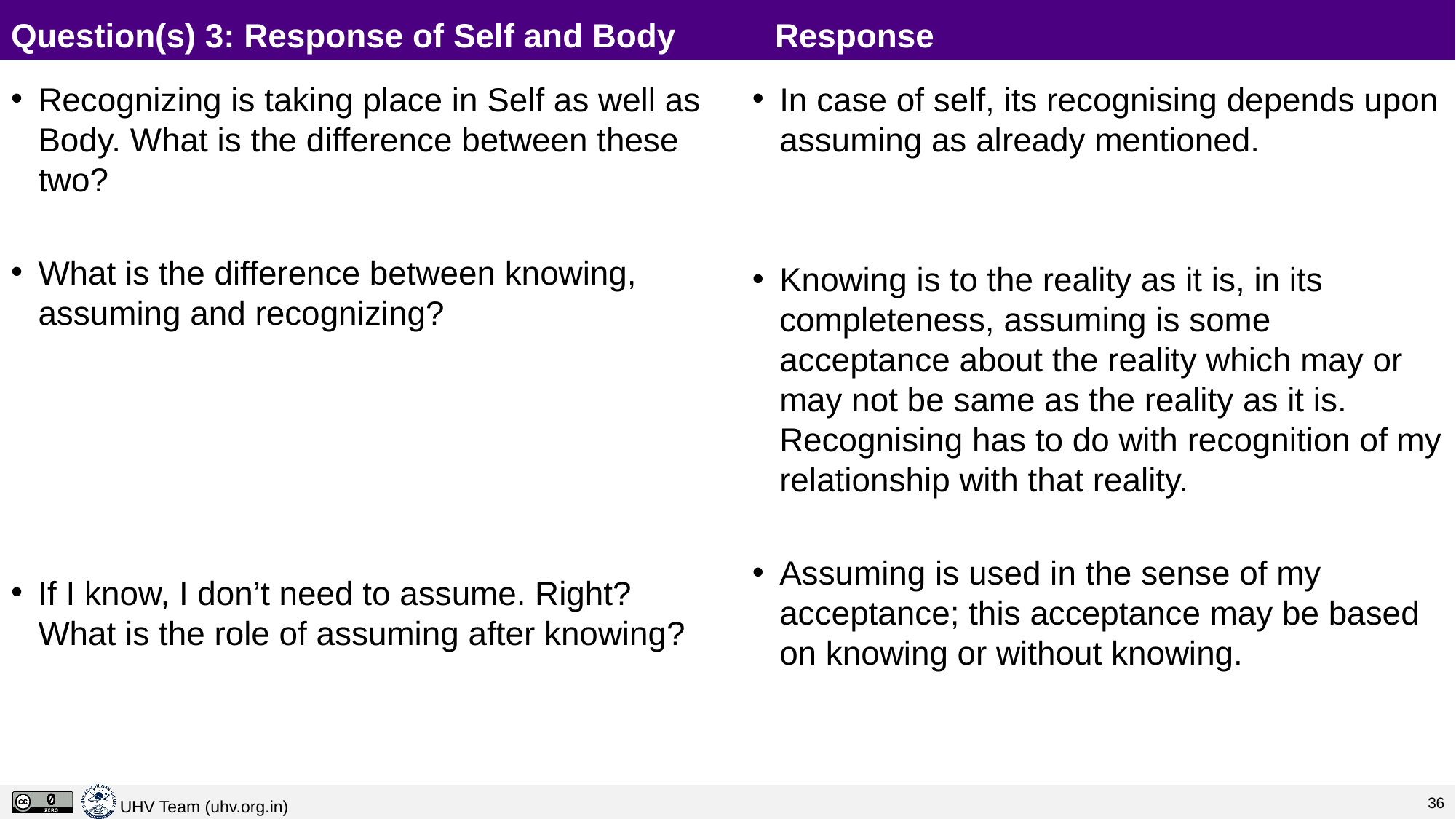

# Question(s) 3: Response of Self and Body	Response
Recognizing is taking place in Self as well as Body. What is the difference between these two?

What is the difference between knowing, assuming and recognizing?

If I know, I don’t need to assume. Right? What is the role of assuming after knowing?

In case of self, its recognising depends upon assuming as already mentioned.

Knowing is to the reality as it is, in its completeness, assuming is some acceptance about the reality which may or may not be same as the reality as it is. Recognising has to do with recognition of my relationship with that reality.

Assuming is used in the sense of my acceptance; this acceptance may be based on knowing or without knowing.